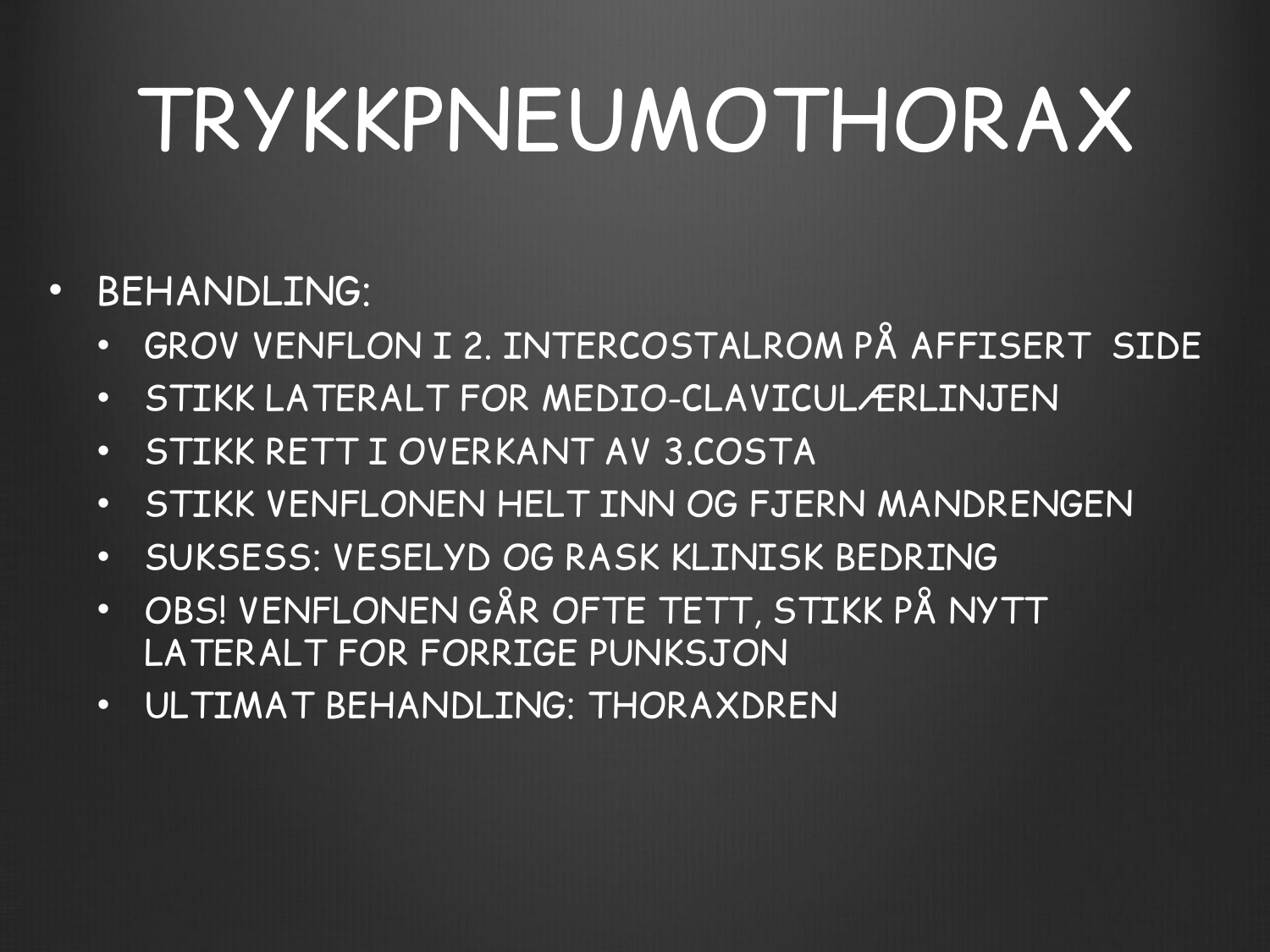

# TRYKKPNEUMOTHORAX
BEHANDLING:
GROV VENFLON I 2. INTERCOSTALROM PÅ AFFISERT  SIDE
STIKK LATERALT FOR MEDIO-CLAVICULÆRLINJEN
STIKK RETT I OVERKANT AV 3.COSTA
STIKK VENFLONEN HELT INN OG FJERN MANDRENGEN
SUKSESS: VESELYD OG RASK KLINISK BEDRING
OBS! VENFLONEN GÅR OFTE TETT, STIKK PÅ NYTT LATERALT FOR FORRIGE PUNKSJON
ULTIMAT BEHANDLING: THORAXDREN